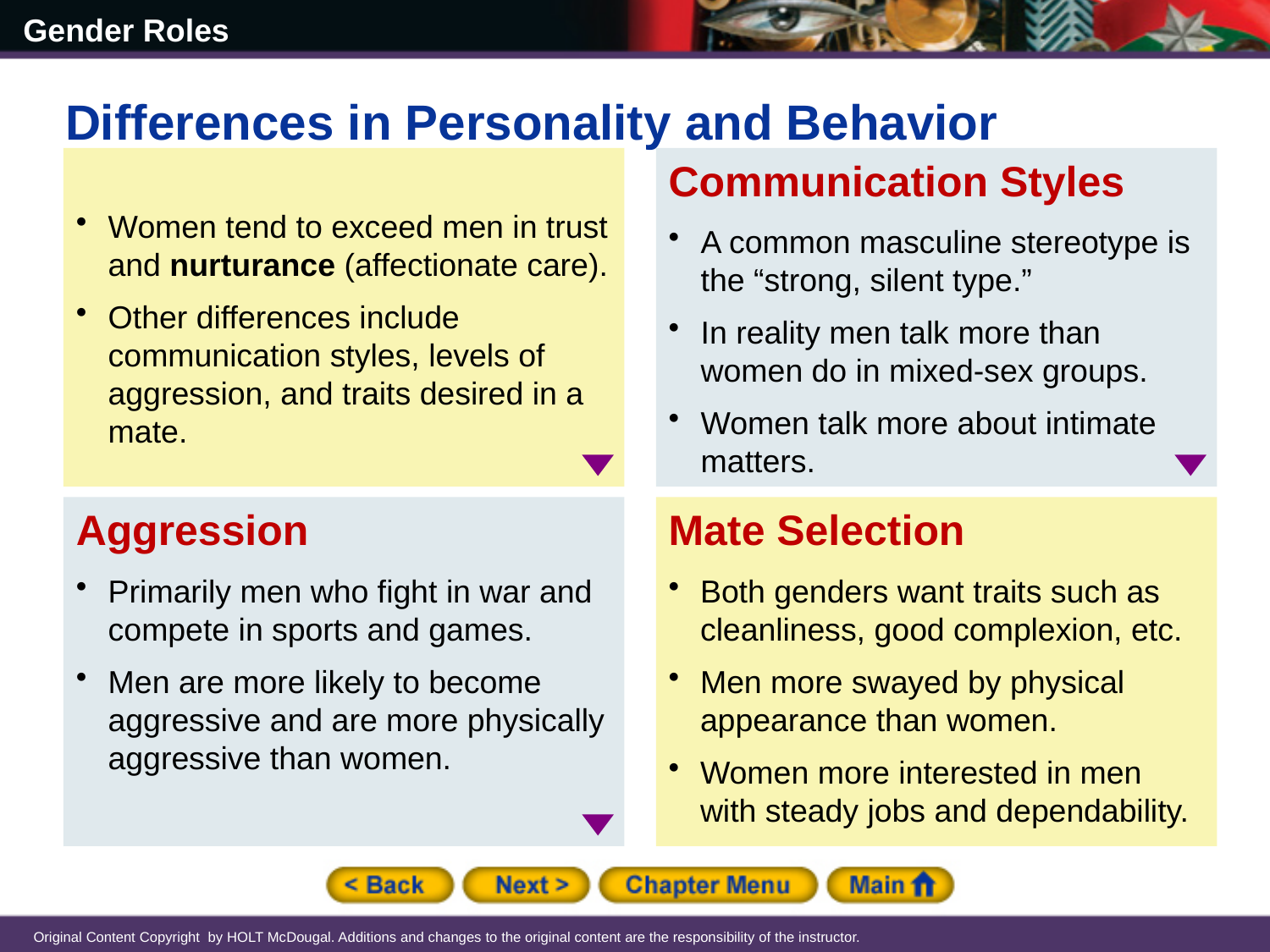

Differences in Personality and Behavior

Women tend to exceed men in trust and nurturance (affectionate care).
Other differences include communication styles, levels of aggression, and traits desired in a mate.
Communication Styles
A common masculine stereotype is the “strong, silent type.”
In reality men talk more than women do in mixed-sex groups.
Women talk more about intimate matters.

Aggression
Primarily men who fight in war and compete in sports and games.
Men are more likely to become aggressive and are more physically aggressive than women.
Mate Selection
Both genders want traits such as cleanliness, good complexion, etc.
Men more swayed by physical appearance than women.
Women more interested in men with steady jobs and dependability.